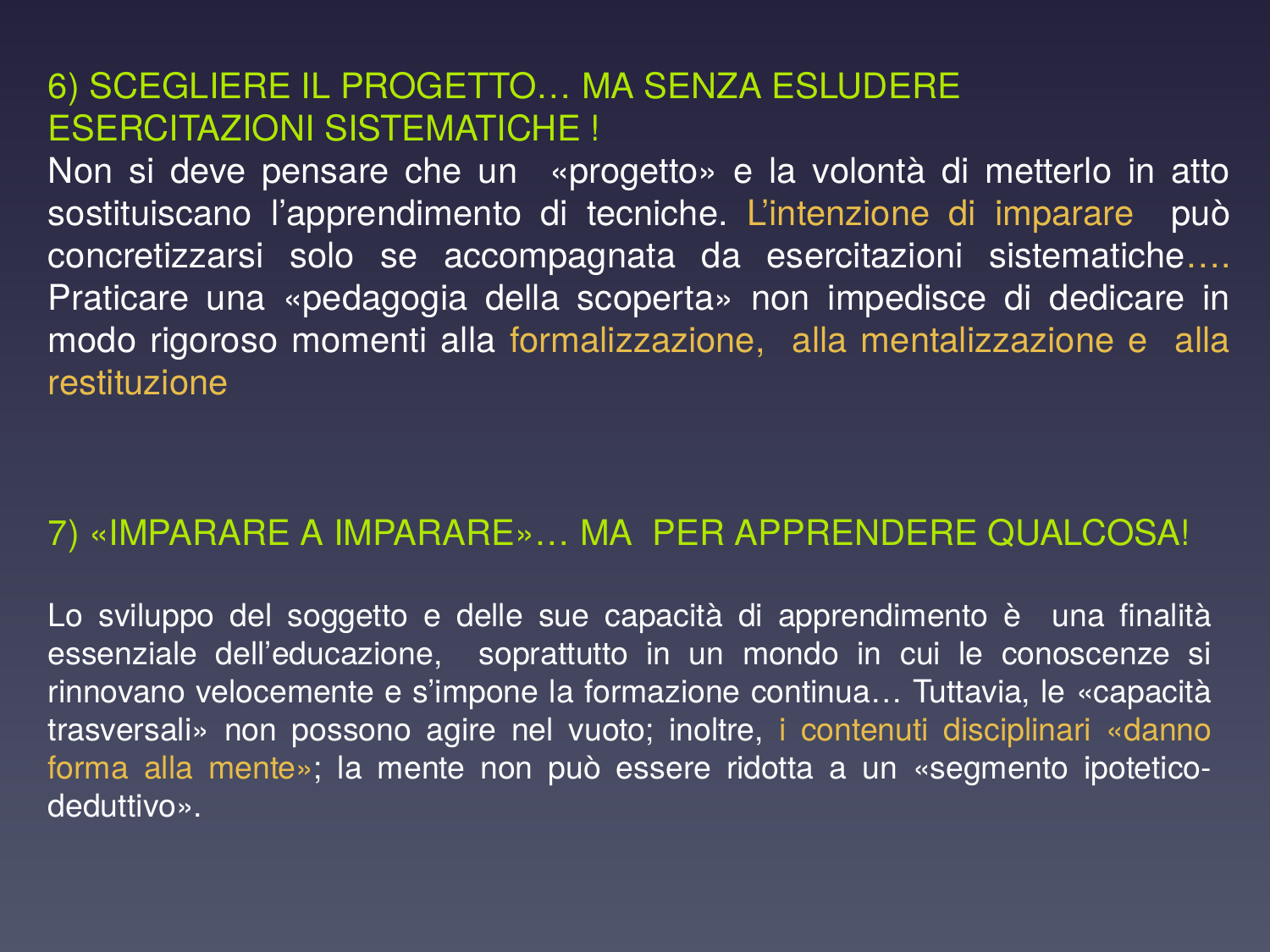

6) SCEGLIERE IL PROGETTO… MA SENZA ESLUDERE  ESERCITAZIONI SISTEMATICHE !
Non si deve pensare che un  «progetto» e la volontà di metterlo in atto sostituiscano l’apprendimento di tecniche. L’intenzione di imparare  può concretizzarsi solo se accompagnata da esercitazioni sistematiche…. Praticare una «pedagogia della scoperta» non impedisce di dedicare in modo rigoroso momenti alla formalizzazione,  alla mentalizzazione e  alla restituzione
7) «IMPARARE A IMPARARE»… MA  PER APPRENDERE QUALCOSA!

Lo sviluppo del soggetto e delle sue capacità di apprendimento è  una finalità essenziale dell’educazione,  soprattutto in un mondo in cui le conoscenze si rinnovano velocemente e s’impone la formazione continua… Tuttavia, le «capacità trasversali» non possono agire nel vuoto; inoltre, i contenuti disciplinari «danno forma alla mente»; la mente non può essere ridotta a un «segmento ipotetico-deduttivo».